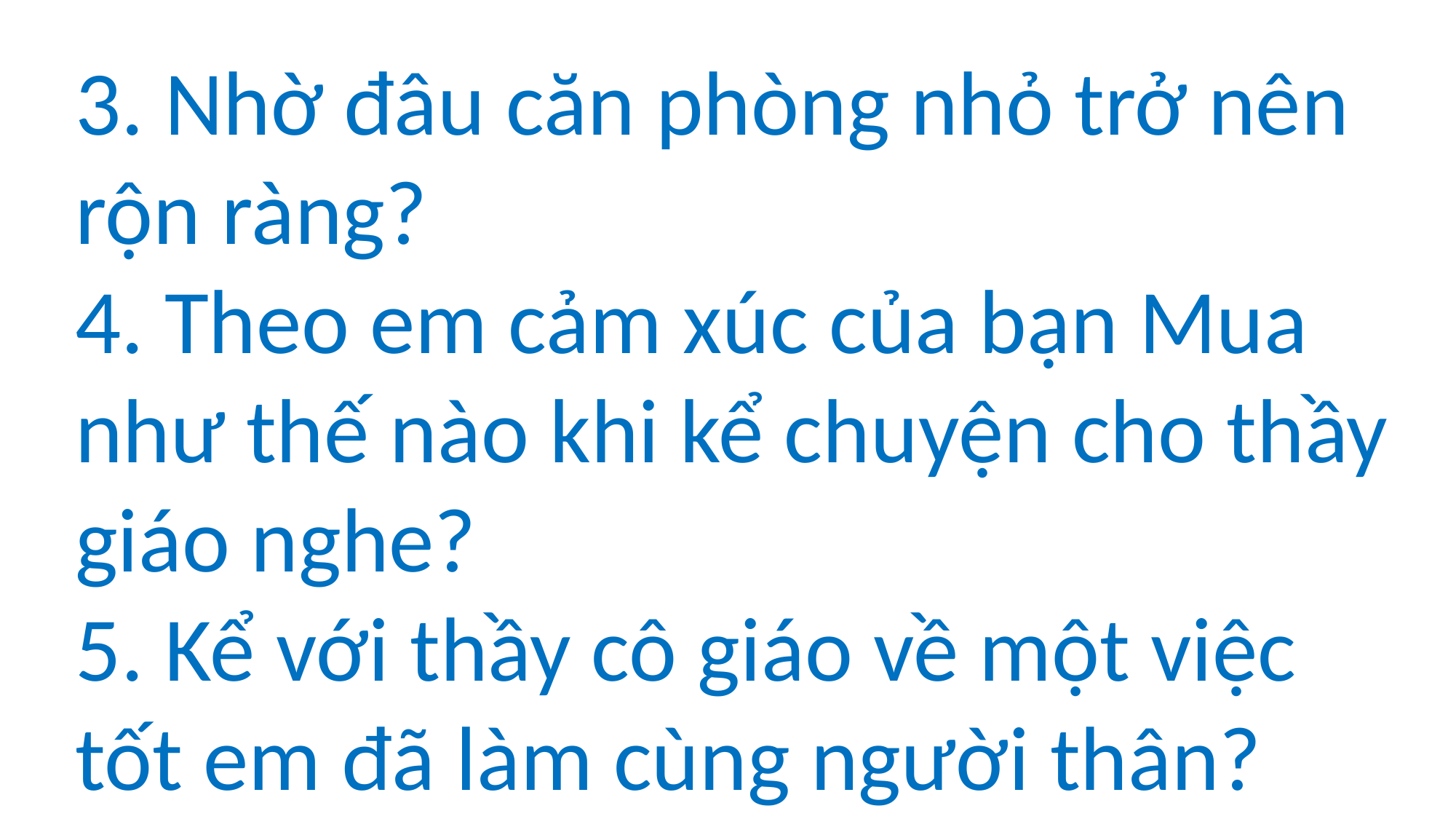

3. Nhờ đâu căn phòng nhỏ trở nên rộn ràng?
4. Theo em cảm xúc của bạn Mua như thế nào khi kể chuyện cho thầy giáo nghe?
5. Kể với thầy cô giáo về một việc tốt em đã làm cùng người thân?